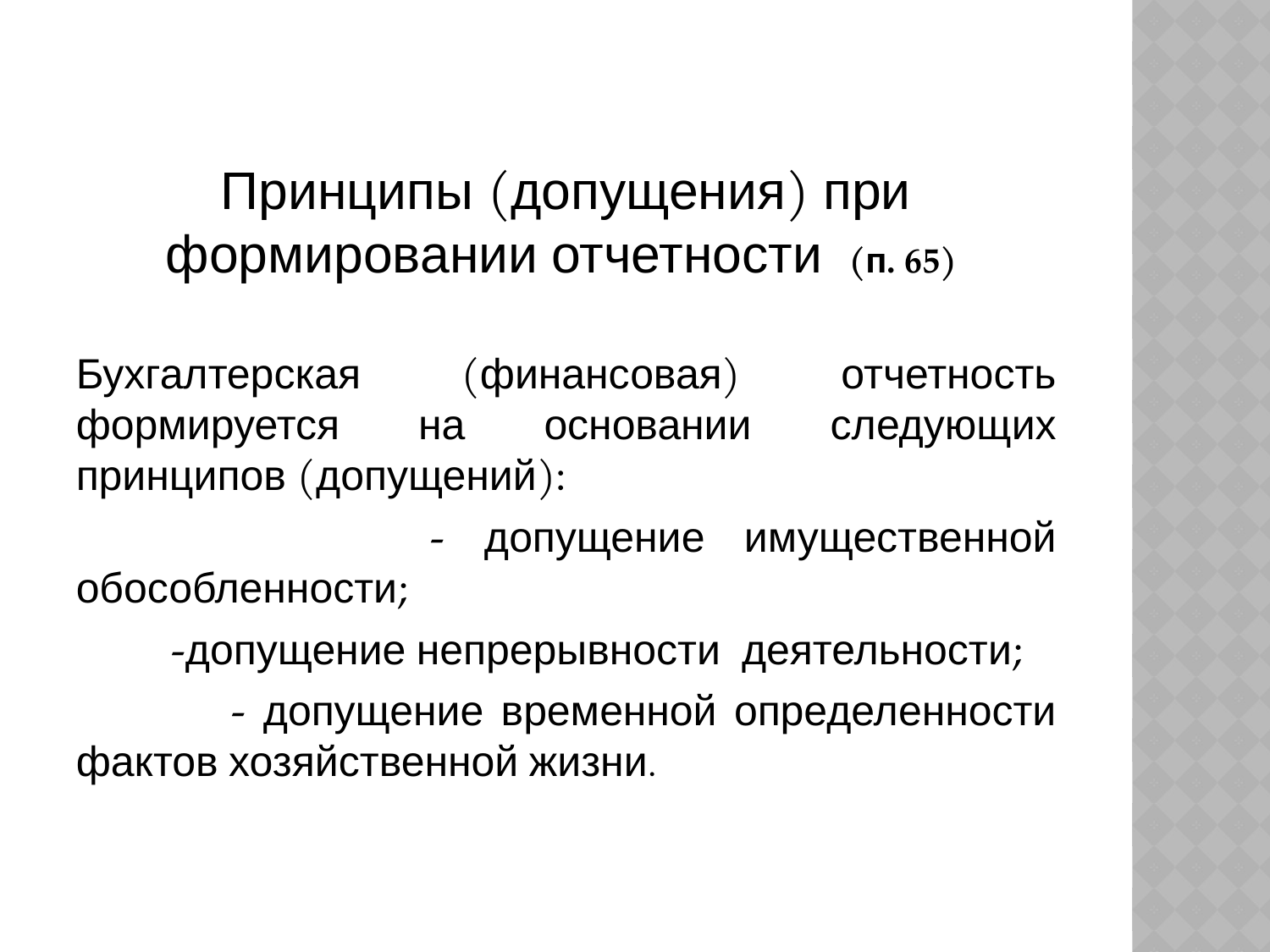

Принципы (допущения) при формировании отчетности  (п. 65)

Бухгалтерская (финансовая) отчетность формируется на основании следующих принципов (допущений):
         - допущение имущественной обособленности;
         -допущение непрерывности  деятельности;
         - допущение временной определенности фактов хозяйственной жизни.